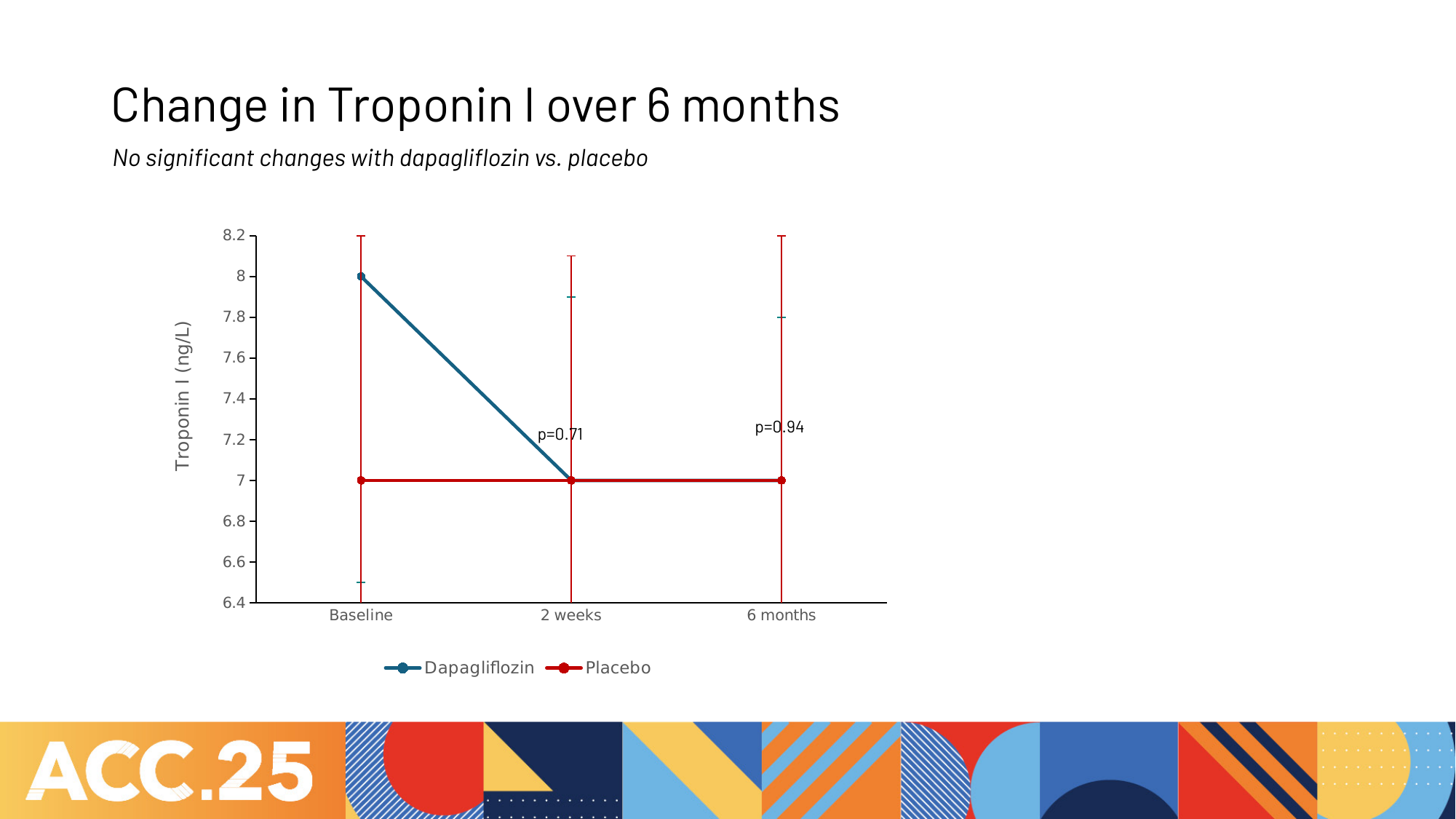

# Change in Troponin I over 6 months
No significant changes with dapagliflozin vs. placebo

### Chart

| Category |  |  |
|---|---|---|
| Baseline | 8.0 | 7.0 |
| 2 weeks | 7.0 | 7.0 |
| 6 months | 7.0 | 7.0 |
p=0.94
p=0.71